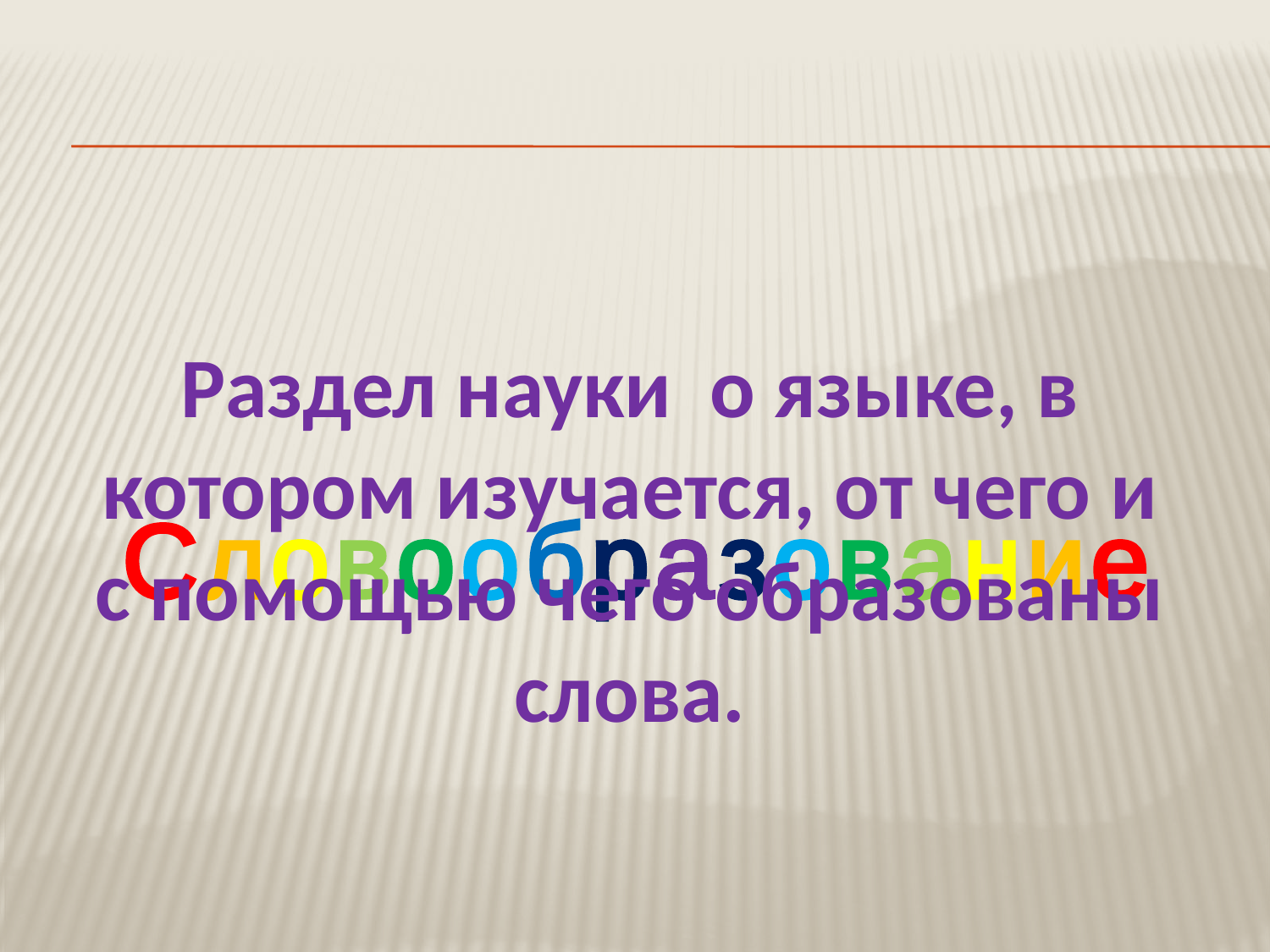

Раздел науки  о языке, в котором изучается, от чего и с помощью чего образованы слова.
Словообразование